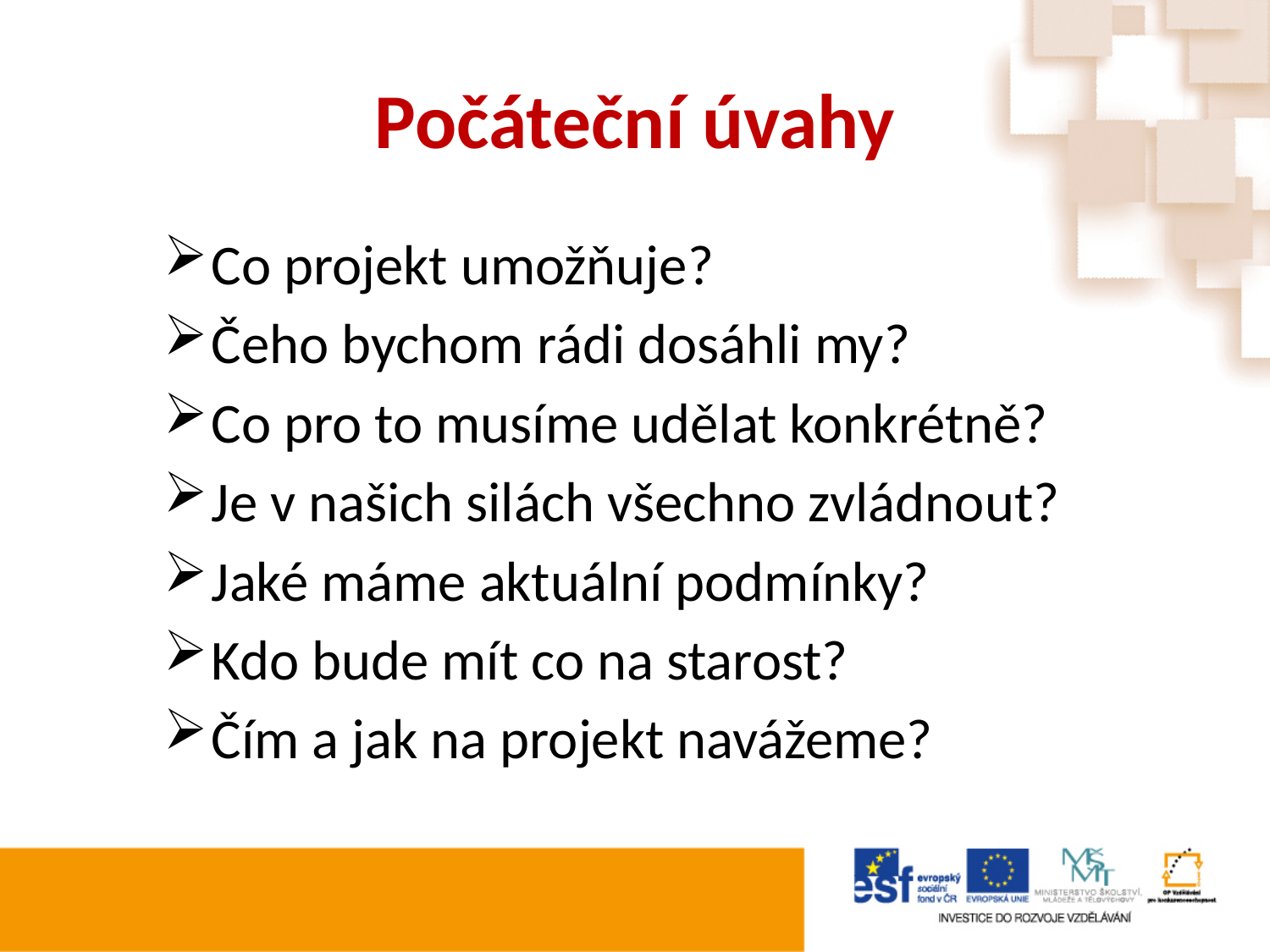

# Počáteční úvahy
Co projekt umožňuje?
Čeho bychom rádi dosáhli my?
Co pro to musíme udělat konkrétně?
Je v našich silách všechno zvládnout?
Jaké máme aktuální podmínky?
Kdo bude mít co na starost?
Čím a jak na projekt navážeme?